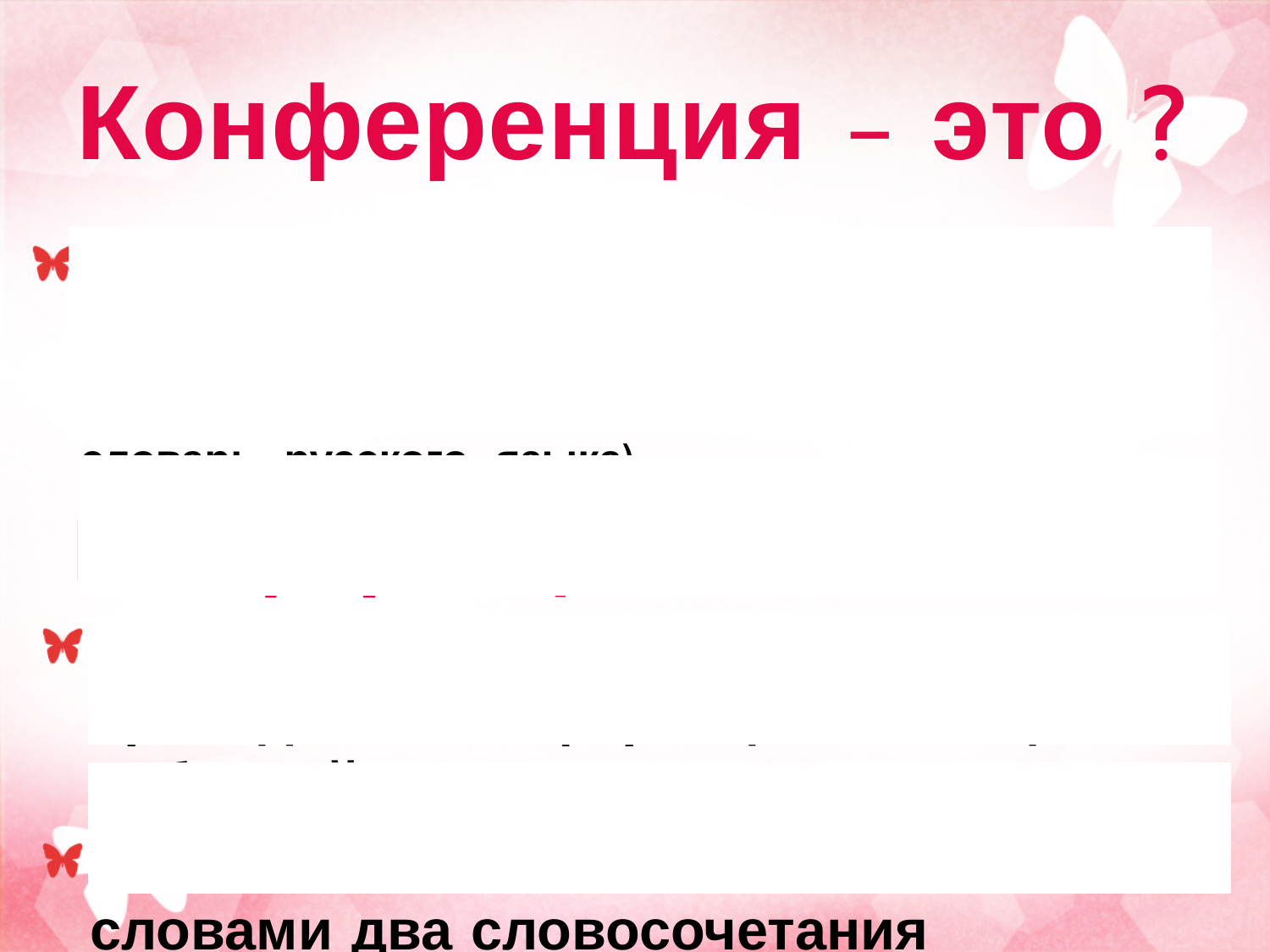

# Конференция – это ?
Конференция – собрание, совещание  представителей  каких–нибудь государств, групп.  (Ожегов С.И.  Толковый  словарь  русского  языка)

Конференц-зал – это ?
Конференц-зал –  место для проведения конференций, совещаний, собраний.
Составьте и запишите с данными словами два словосочетания